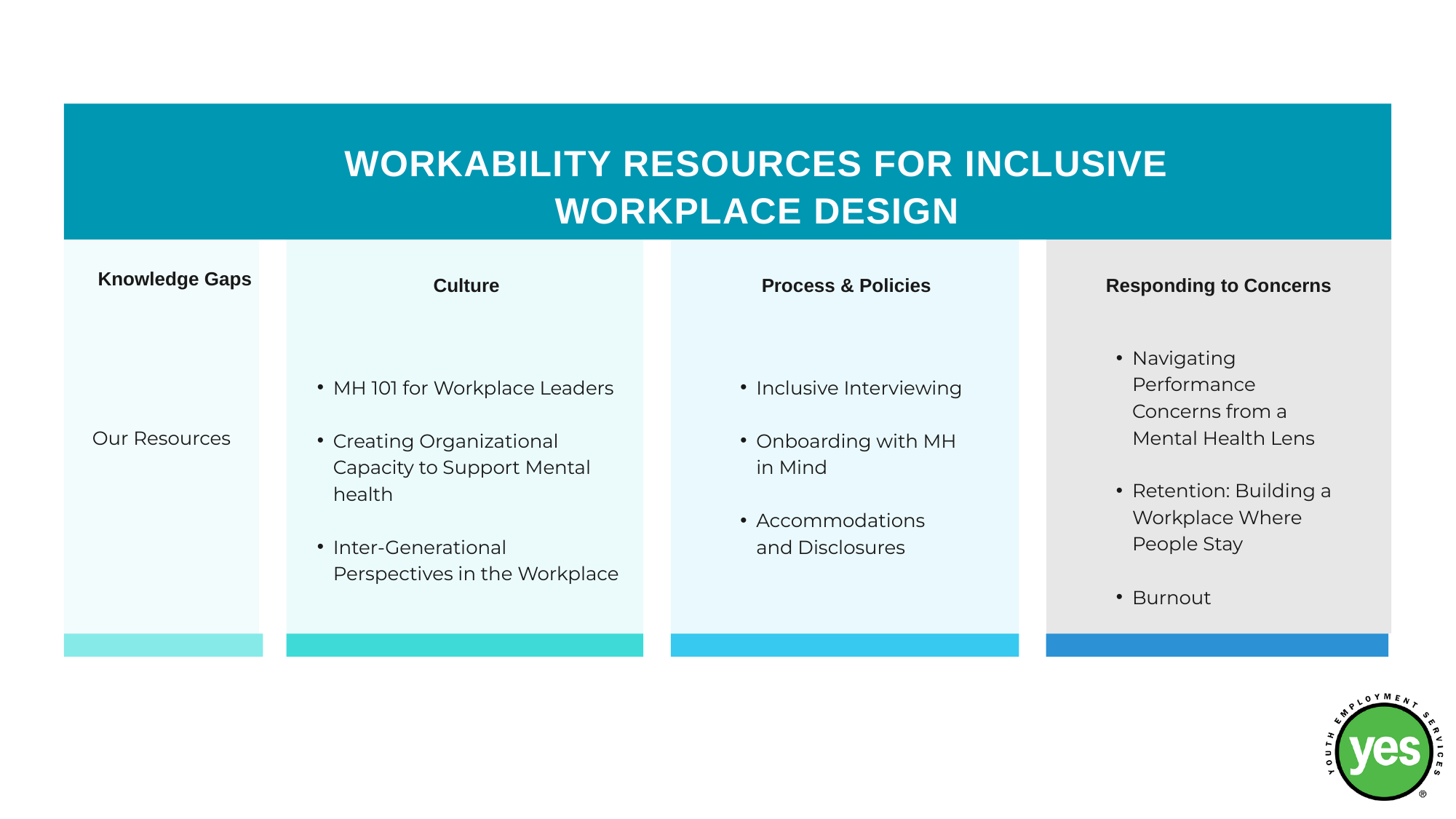

WORKABILITY RESOURCES FOR INCLUSIVE WORKPLACE DESIGN

 Knowledge Gaps
Culture
Process & Policies
Responding to Concerns
Navigating Performance Concerns from a Mental Health Lens

Retention: Building a Workplace Where People Stay

Burnout
MH 101 for Workplace Leaders

Creating Organizational Capacity to Support Mental health

Inter-Generational Perspectives in the Workplace
Inclusive Interviewing

Onboarding with MH in Mind

Accommodations and Disclosures

Our Resources